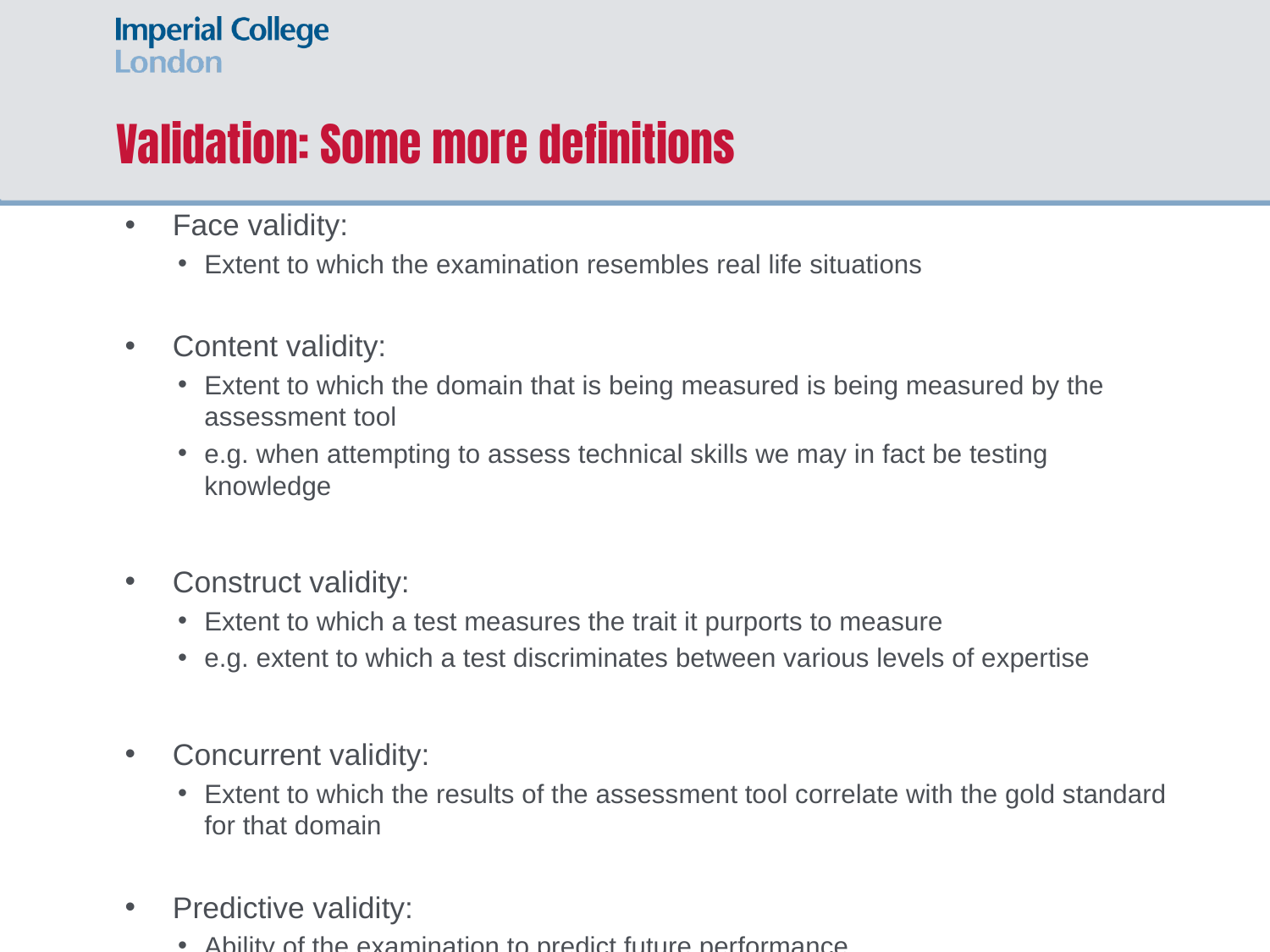

# Validation: Some more definitions
Face validity:
Extent to which the examination resembles real life situations

Content validity:
Extent to which the domain that is being measured is being measured by the assessment tool
e.g. when attempting to assess technical skills we may in fact be testing knowledge

Construct validity:
Extent to which a test measures the trait it purports to measure
e.g. extent to which a test discriminates between various levels of expertise

Concurrent validity:
Extent to which the results of the assessment tool correlate with the gold standard for that domain

Predictive validity:
Ability of the examination to predict future performance